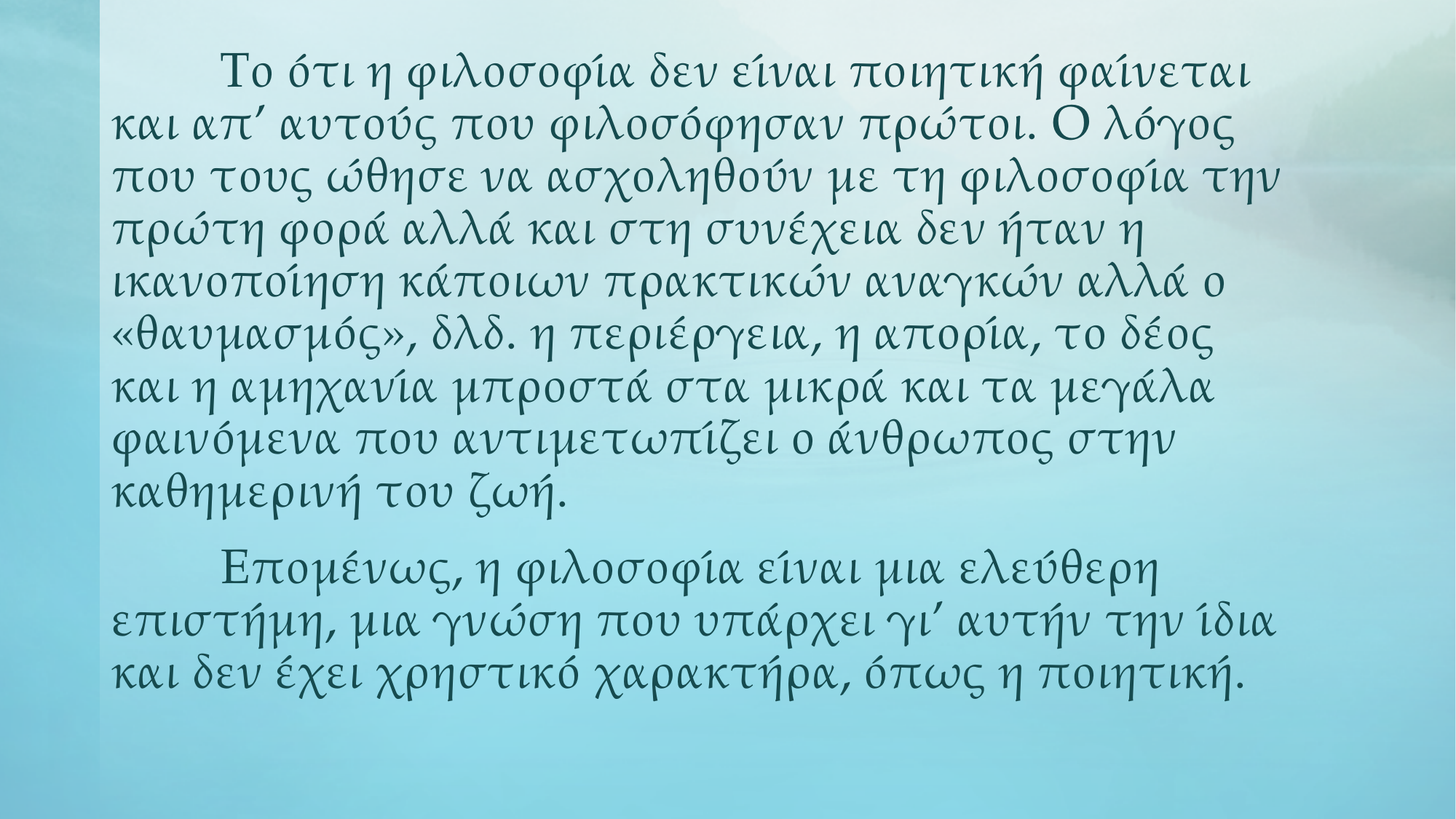

Το ότι η φιλοσοφία δεν είναι ποιητική φαίνεται και απ’ αυτούς που φιλοσόφησαν πρώτοι. Ο λόγος που τους ώθησε να ασχοληθούν με τη φιλοσοφία την πρώτη φορά αλλά και στη συνέχεια δεν ήταν η ικανοποίηση κάποιων πρακτικών αναγκών αλλά ο «θαυμασμός», δλδ. η περιέργεια, η απορία, το δέος και η αμηχανία μπροστά στα μικρά και τα μεγάλα φαινόμενα που αντιμετωπίζει ο άνθρωπος στην καθημερινή του ζωή.
	Επομένως, η φιλοσοφία είναι μια ελεύθερη επιστήμη, μια γνώση που υπάρχει γι’ αυτήν την ίδια και δεν έχει χρηστικό χαρακτήρα, όπως η ποιητική.